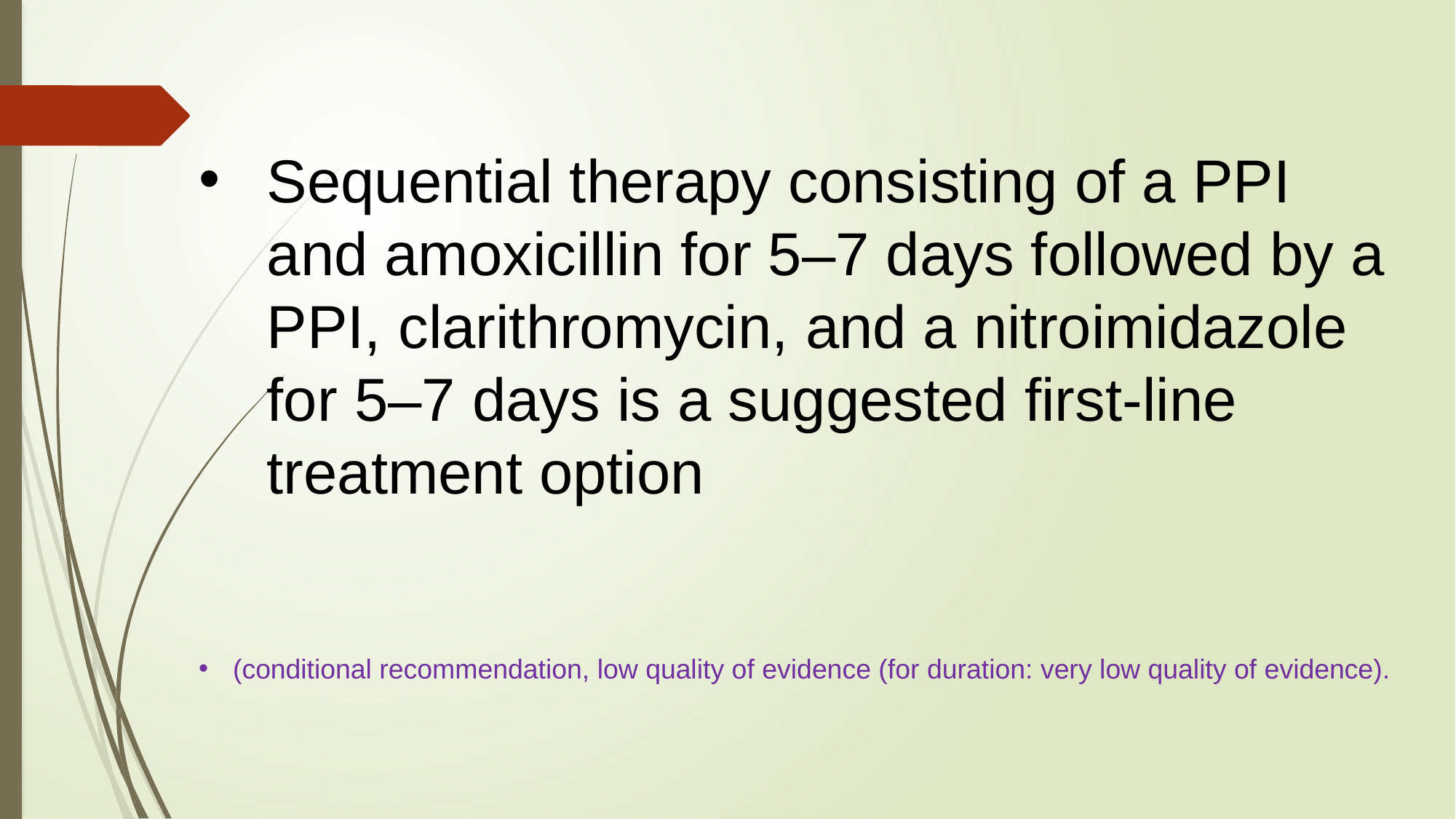

Sequential therapy consisting of a PPI and amoxicillin for 5–7 days followed by a PPI, clarithromycin, and a nitroimidazole for 5–7 days is a suggested first-line treatment option

(conditional recommendation, low quality of evidence (for duration: very low quality of evidence).